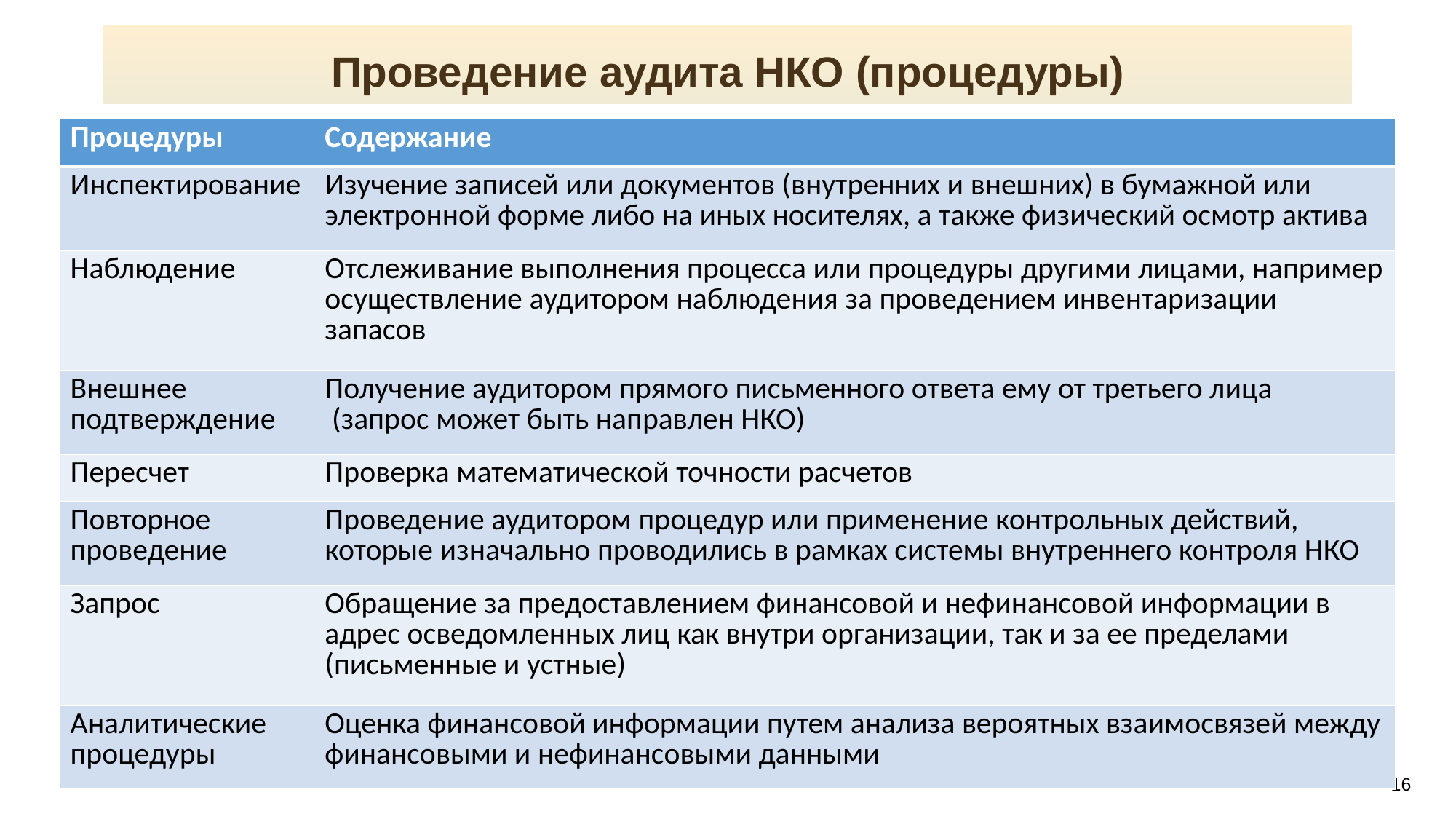

Проведение аудита НКО (процедуры)
| Процедуры | Содержание |
| --- | --- |
| Инспектирование | Изучение записей или документов (внутренних и внешних) в бумажной или электронной форме либо на иных носителях, а также физический осмотр актива |
| Наблюдение | Отслеживание выполнения процесса или процедуры другими лицами, например осуществление аудитором наблюдения за проведением инвентаризации запасов |
| Внешнее подтверждение | Получение аудитором прямого письменного ответа ему от третьего лица (запрос может быть направлен НКО) |
| Пересчет | Проверка математической точности расчетов |
| Повторное проведение | Проведение аудитором процедур или применение контрольных действий, которые изначально проводились в рамках системы внутреннего контроля НКО |
| Запрос | Обращение за предоставлением финансовой и нефинансовой информации в адрес осведомленных лиц как внутри организации, так и за ее пределами (письменные и устные) |
| Аналитические процедуры | Оценка финансовой информации путем анализа вероятных взаимосвязей между финансовыми и нефинансовыми данными |
Автор-составитель: Свечкопал А.Н.
16